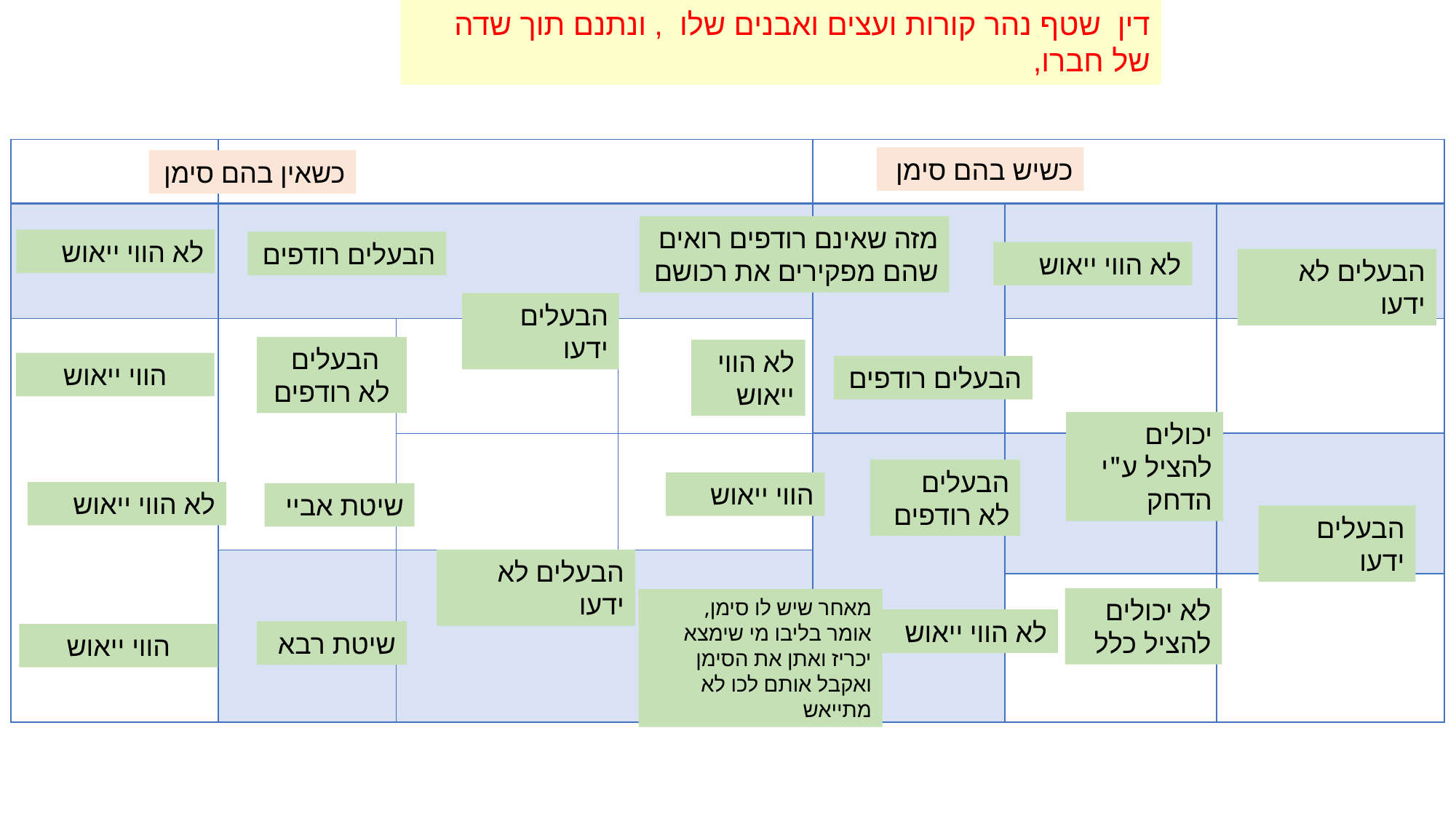

דין  שטף נהר קורות ועצים ואבנים שלו  , ונתנם תוך שדה של חברו,

|  |  |  |  |  |  |  |
| --- | --- | --- | --- | --- | --- | --- |
|  |  |  |  |  |  |  |
|  |  |  |  |  |  |  |
|  |  |  |  |  |  |  |
|  |  |  |  |  |  |  |
|  |  |  |  |  |  |  |
|  |  |  |  |  |  |  |
כשיש בהם סימן
כשאין בהם סימן
מזה שאינם רודפים רואים שהם מפקירים את רכושם
לא הווי ייאוש
הבעלים רודפים
לא הווי ייאוש
הבעלים לא ידעו
הבעלים ידעו
הבעלים
לא רודפים
לא הווי
ייאוש
הווי ייאוש
הבעלים רודפים
יכולים להציל ע"י הדחק
הבעלים
לא רודפים
הווי ייאוש
לא הווי ייאוש
שיטת אביי
הבעלים ידעו
הבעלים לא ידעו
לא יכולים להציל כלל
מאחר שיש לו סימן,
אומר בליבו מי שימצא יכריז ואתן את הסימן ואקבל אותם לכו לא מתייאש
לא הווי ייאוש
שיטת רבא
הווי ייאוש